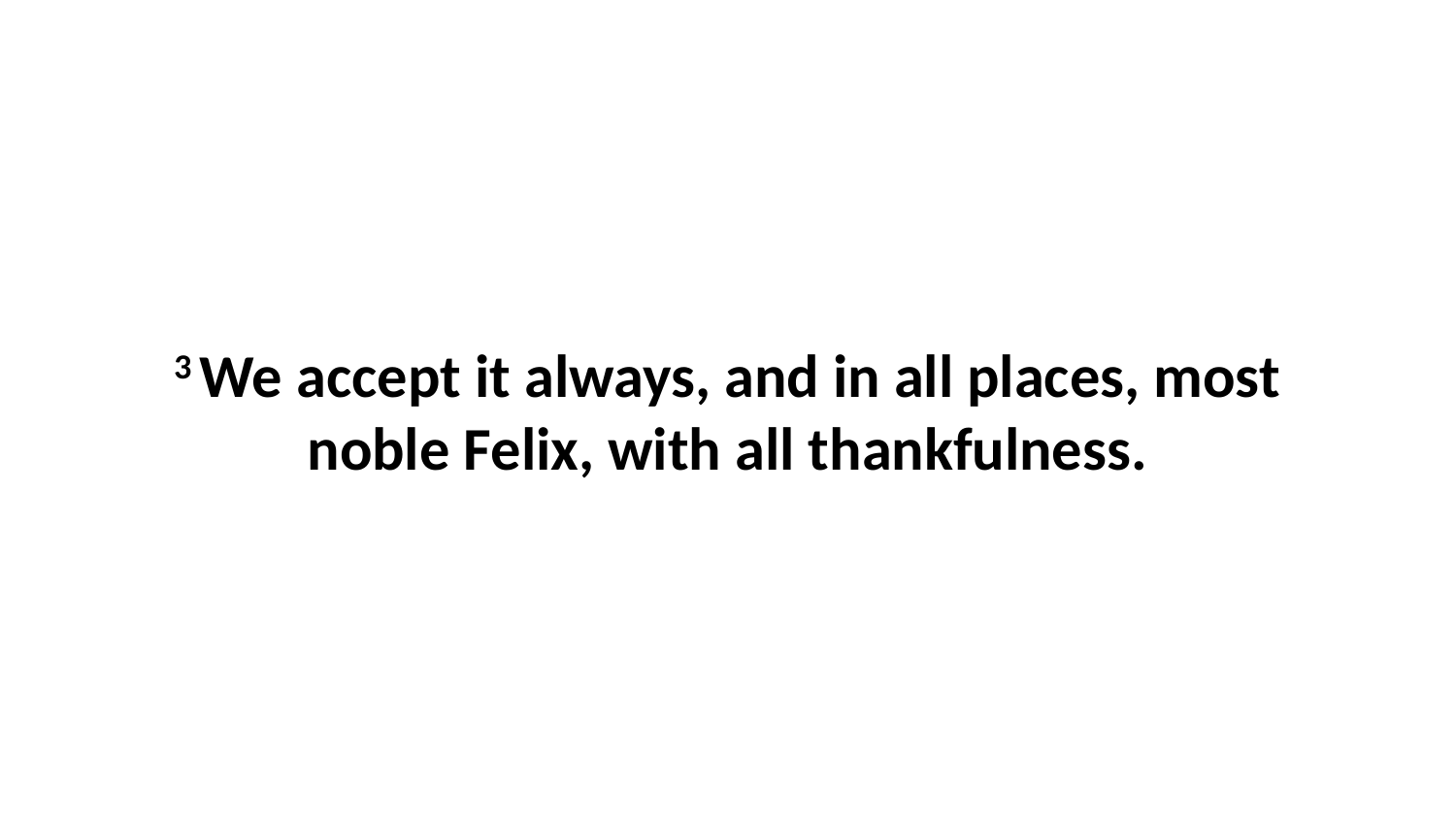

3 We accept it always, and in all places, most noble Felix, with all thankfulness.